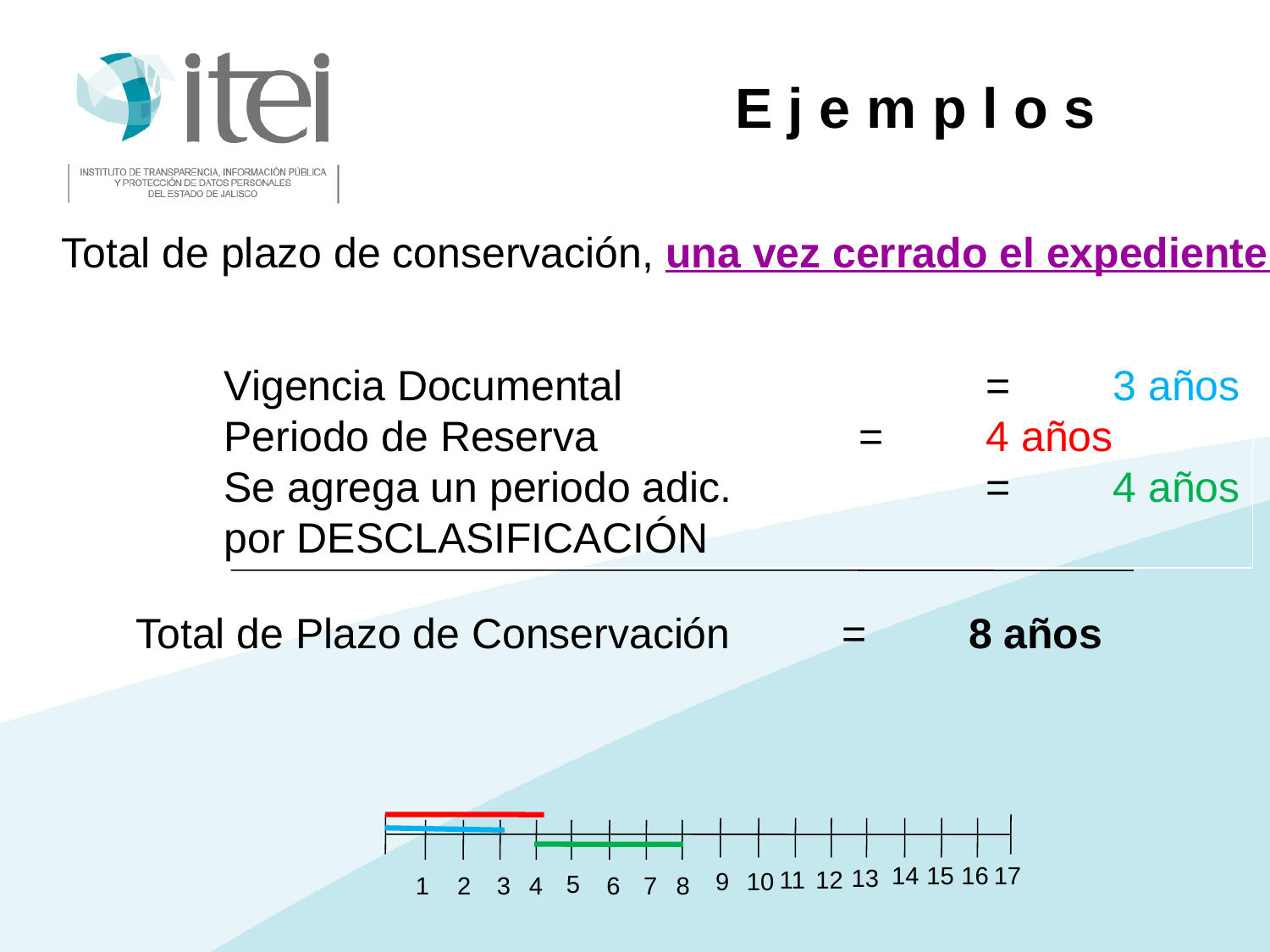

E j e m p l o s
Total de plazo de conservación, una vez cerrado el expediente.
Vigencia Documental			=	3 años
Periodo de Reserva			=	4 años
Se agrega un periodo adic.		=	4 años
por DESCLASIFICACIÓN
Total de Plazo de Conservación 	      =	      8 años
14
15
16
17
13
11
12
9
10
5
1
2
3
4
6
7
8